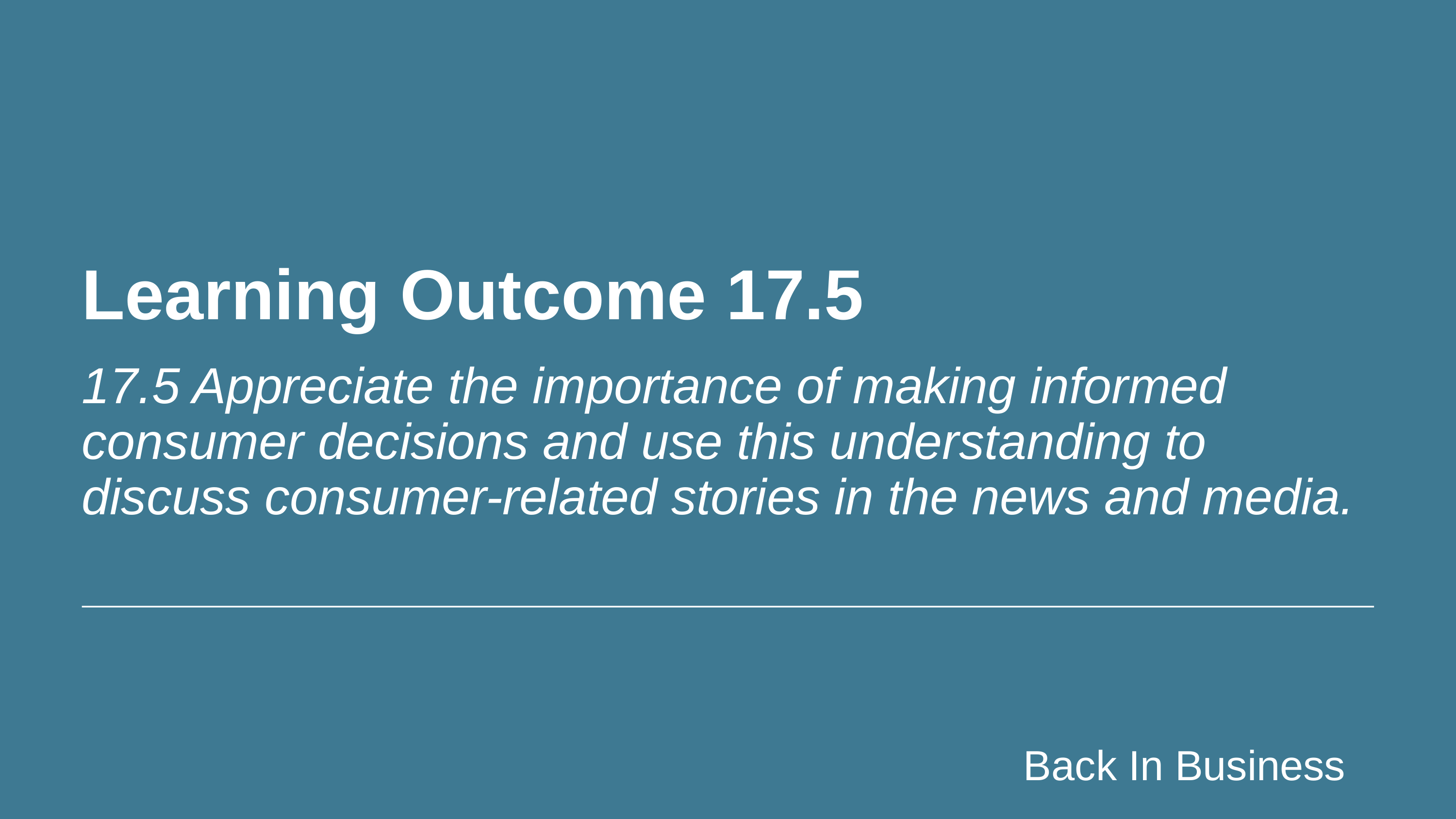

Learning Outcome 17.5
17.5 Appreciate the importance of making informed consumer decisions and use this understanding to discuss consumer-related stories in the news and media.

Back In Business